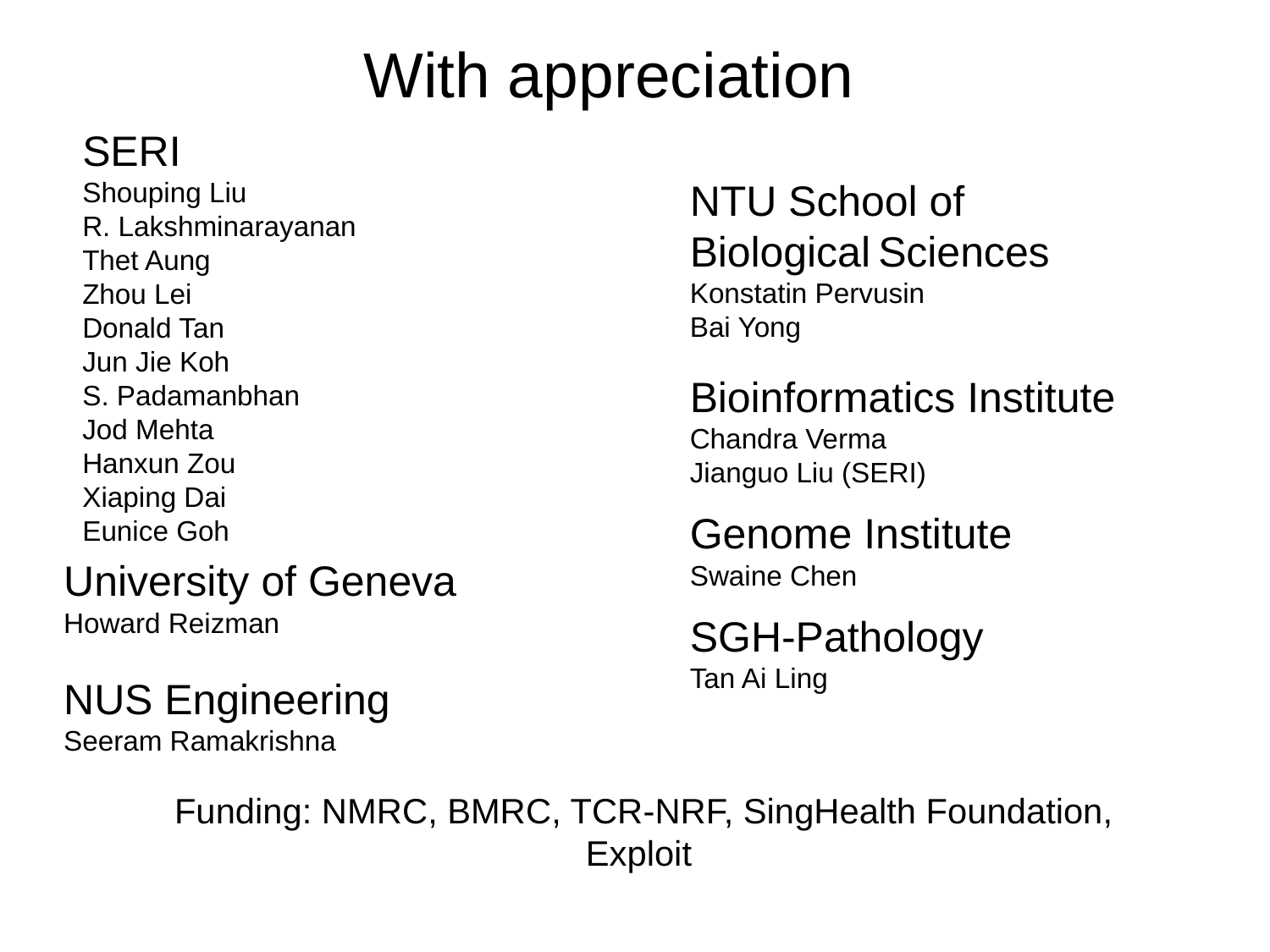

With appreciation
SERI
Shouping Liu
R. Lakshminarayanan
Thet Aung
Zhou Lei
Donald Tan
Jun Jie Koh
S. Padamanbhan
Jod Mehta
Hanxun Zou
Xiaping Dai
Eunice Goh

NTU School of Biological Sciences
Konstatin Pervusin
Bai Yong

Bioinformatics Institute
Chandra Verma
Jianguo Liu (SERI)
Genome Institute
Swaine Chen
University of Geneva
Howard Reizman

NUS Engineering
Seeram Ramakrishna

SGH-Pathology
Tan Ai Ling
Funding: NMRC, BMRC, TCR-NRF, SingHealth Foundation, Exploit